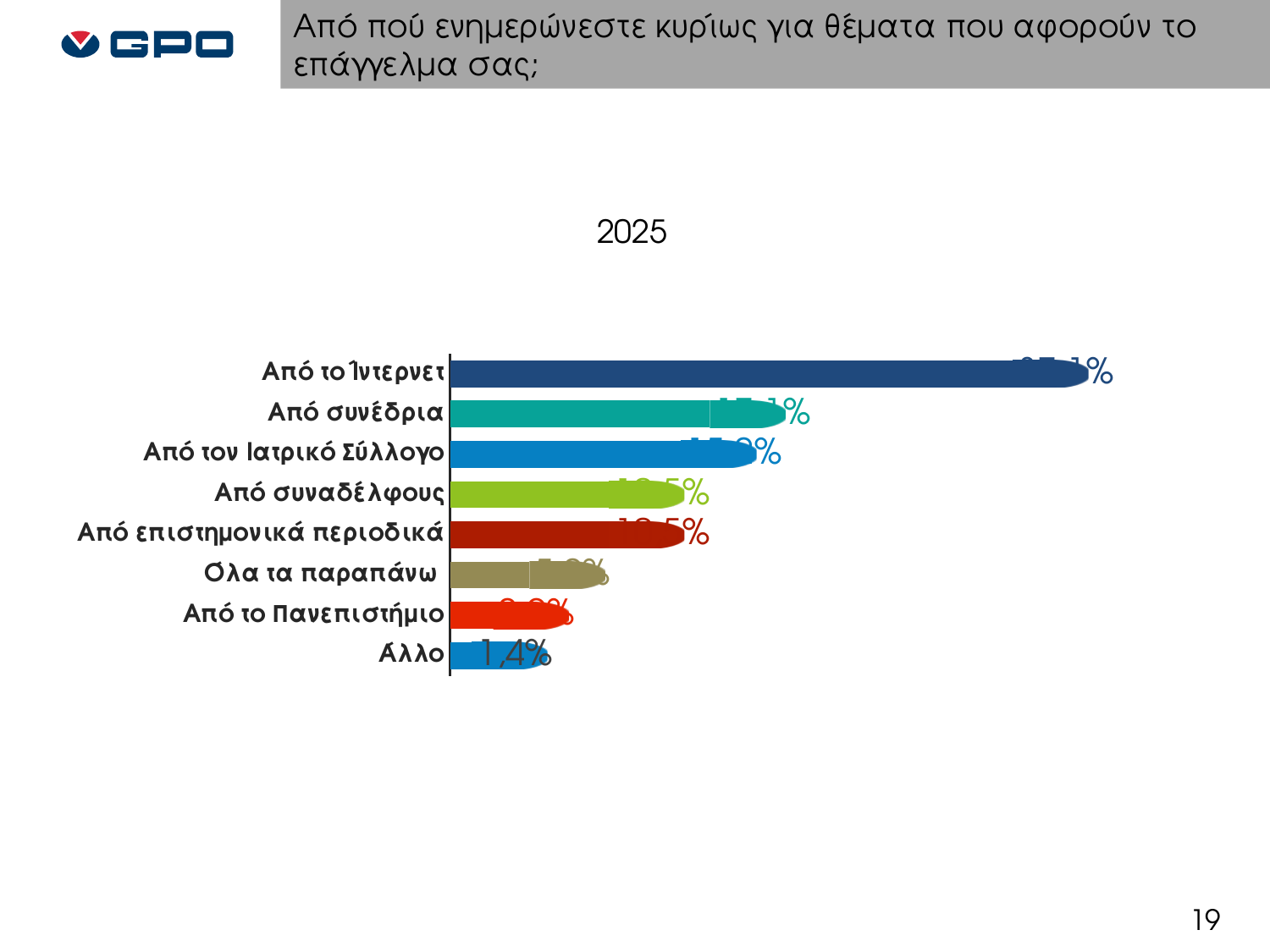

Από πού ενημερώνεστε κυρίως για θέματα που αφορούν το επάγγελμα σας;

2025

### Chart

| Category | ΣΥΝΟΛΟ | Σειρά 3 |
|---|---|---|
| Από το Ίντερνετ | 0.3714285714285714 | 0.05 |
| Από συνέδρια | 0.1714285714285714 | 0.05 |
| Από τον Ιατρικό Σύλλογο | 0.1523809523809524 | 0.05 |
| Από συναδέλφους | 0.1047619047619048 | 0.05 |
| Από επιστημονικά περιοδικά | 0.1047619047619048 | 0.05 |
| Όλα τα παραπάνω  | 0.05238095238095238 | 0.05 |
| Από το Πανεπιστήμιο | 0.02857142857142857 | 0.05 |
| Άλλο | 0.01428571428571429 | 0.05 |
19